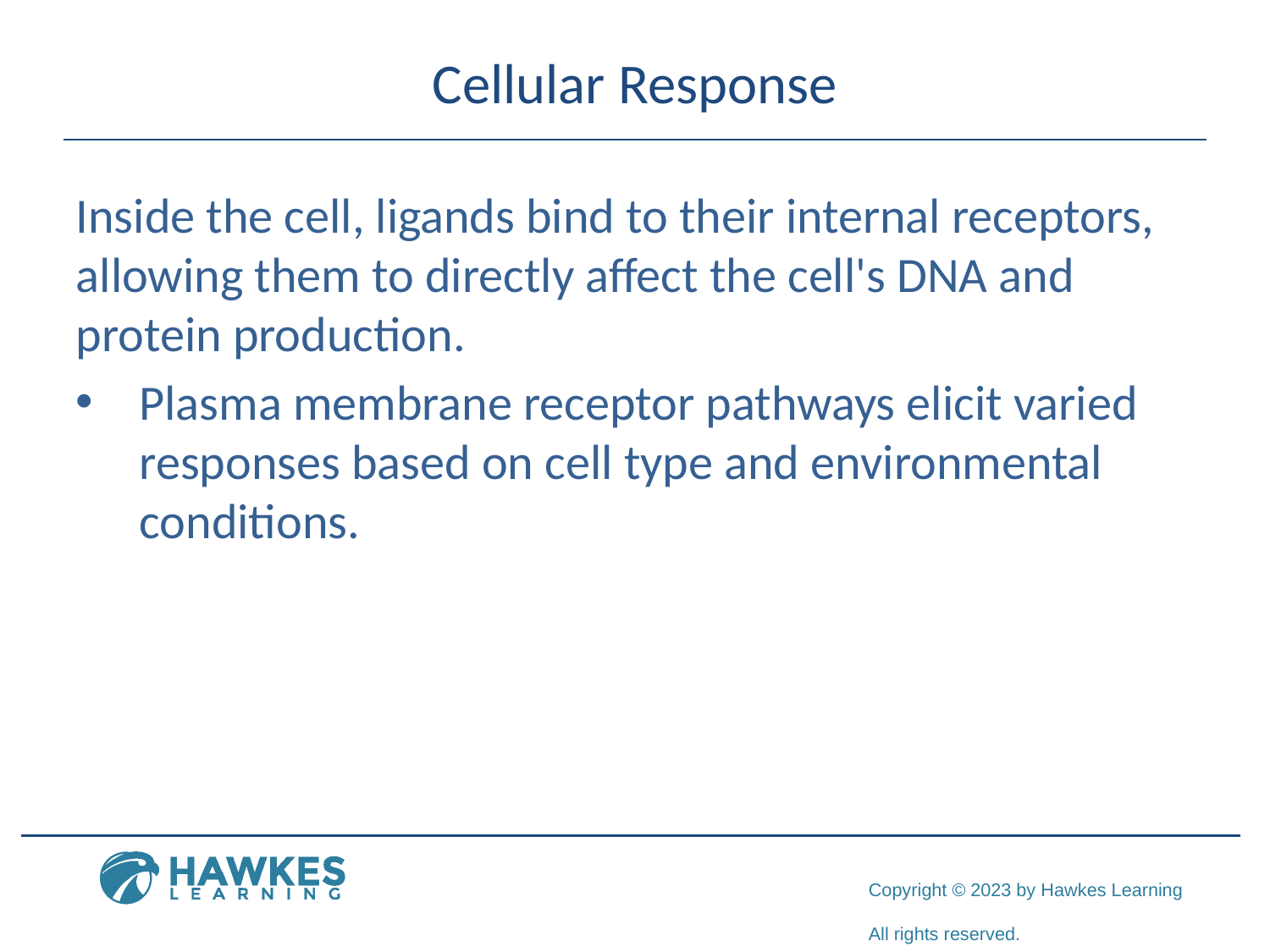

# Cellular Response
Inside the cell, ligands bind to their internal receptors, allowing them to directly affect the cell's DNA and protein production.
Plasma membrane receptor pathways elicit varied responses based on cell type and environmental conditions.